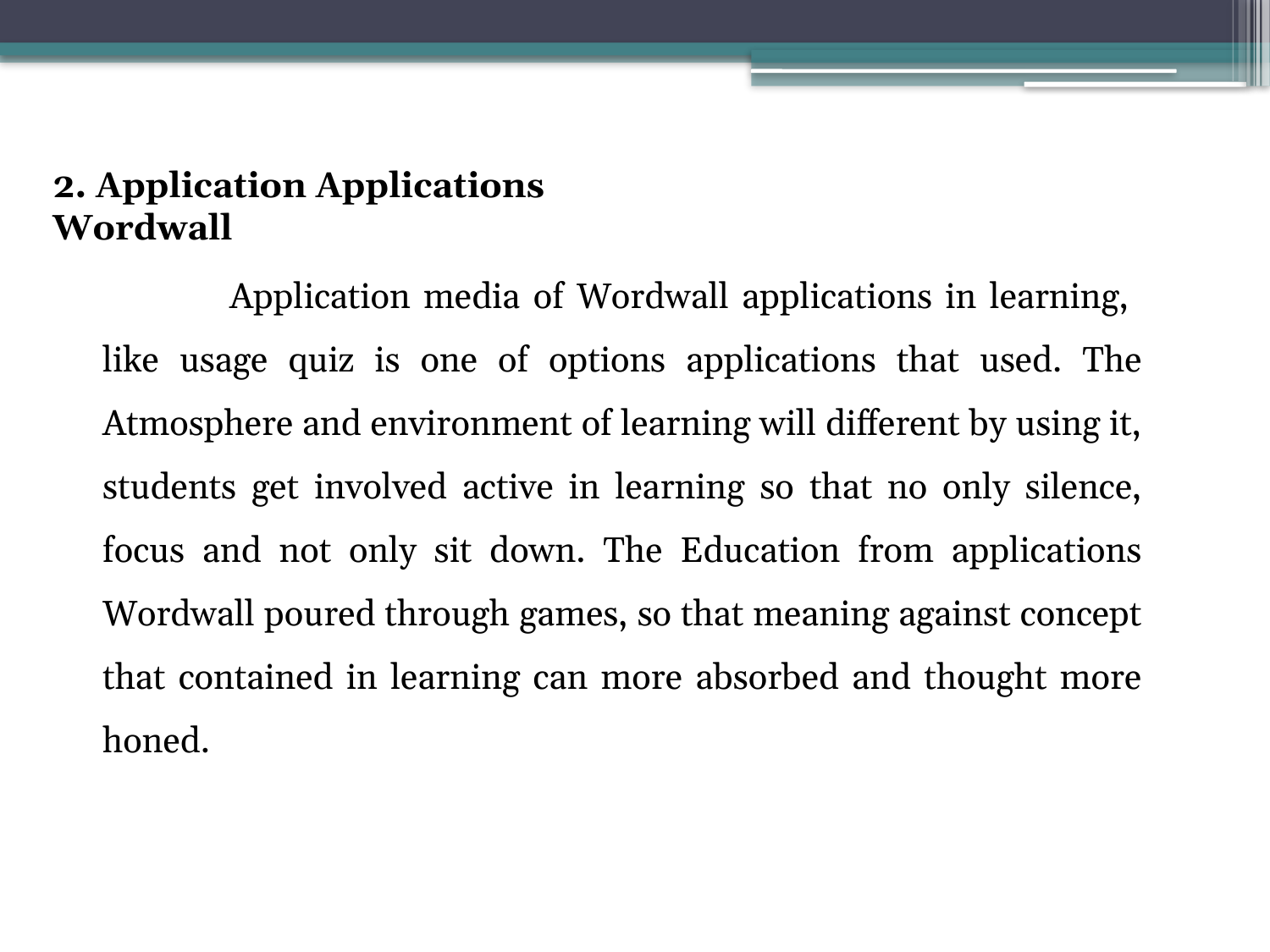

2. Application Applications Wordwall
	Application media of Wordwall applications in learning,  like usage quiz is one of options applications that used. The Atmosphere and environment of learning will different by using it, students get involved active in learning so that no only silence, focus and not only sit down. The Education from applications Wordwall poured through games, so that meaning against concept that contained in learning can more absorbed and thought more honed.